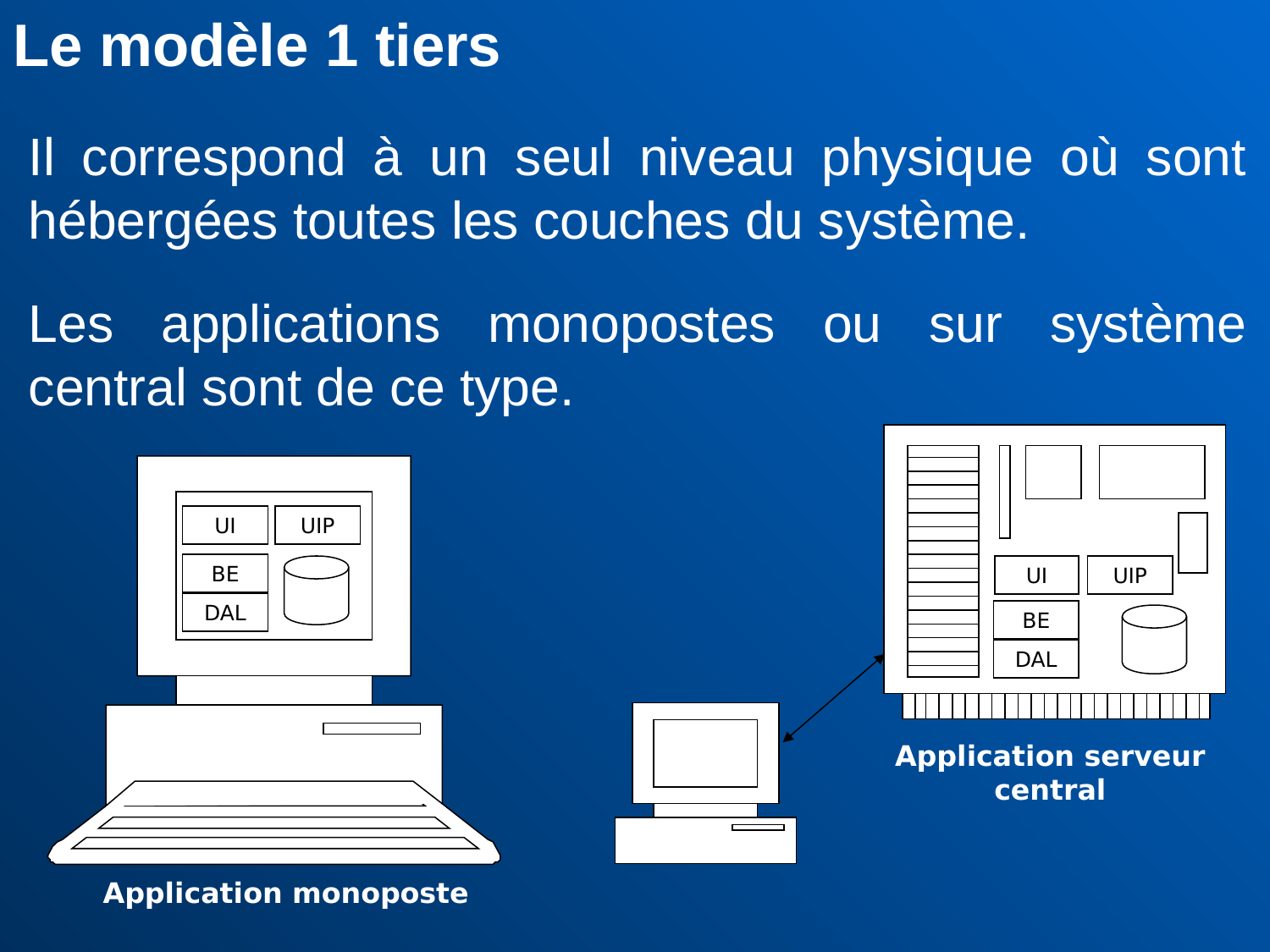

Le modèle 1 tiers
Il correspond à un seul niveau physique où sont hébergées toutes les couches du système.

Les applications monopostes ou sur système central sont de ce type.

UI
UIP
BE

UI
UIP
DAL
BE

DAL

Application serveur central
Application monoposte